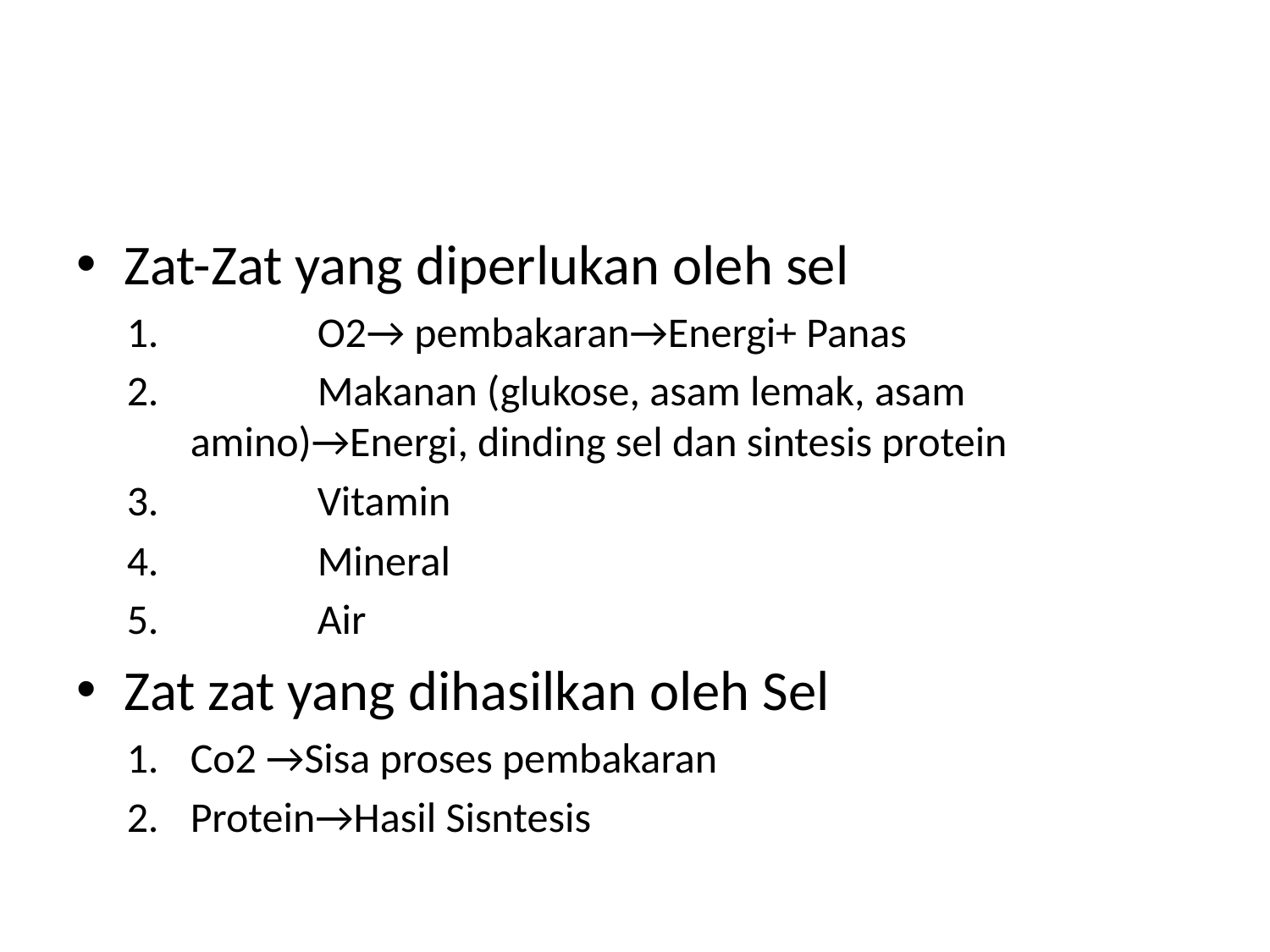

#
Zat-Zat yang diperlukan oleh sel
	O2→ pembakaran→Energi+ Panas
	Makanan (glukose, asam lemak, asam amino)→Energi, dinding sel dan sintesis protein
	Vitamin
	Mineral
	Air
Zat zat yang dihasilkan oleh Sel
Co2 →Sisa proses pembakaran
Protein→Hasil Sisntesis